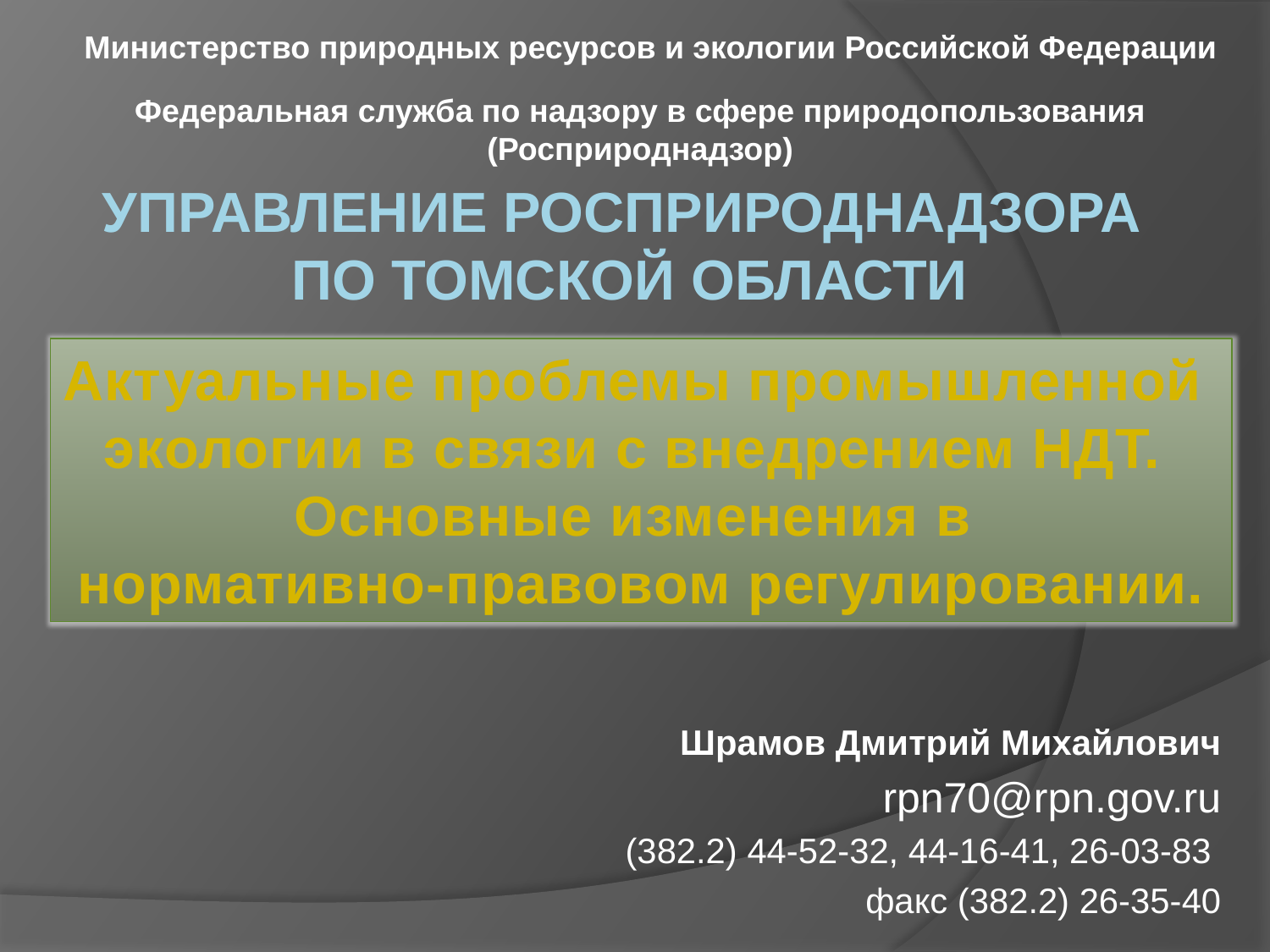

Министерство природных ресурсов и экологии Российской Федерации
Федеральная служба по надзору в сфере природопользования (Росприроднадзор)
# Управление Росприроднадзора по Томской области
Актуальные проблемы промышленной
экологии в связи с внедрением НДТ.
Основные изменения в
нормативно-правовом регулировании.
Шрамов Дмитрий Михайлович
rpn70@rpn.gov.ru
(382.2) 44-52-32, 44-16-41, 26-03-83
факс (382.2) 26-35-40